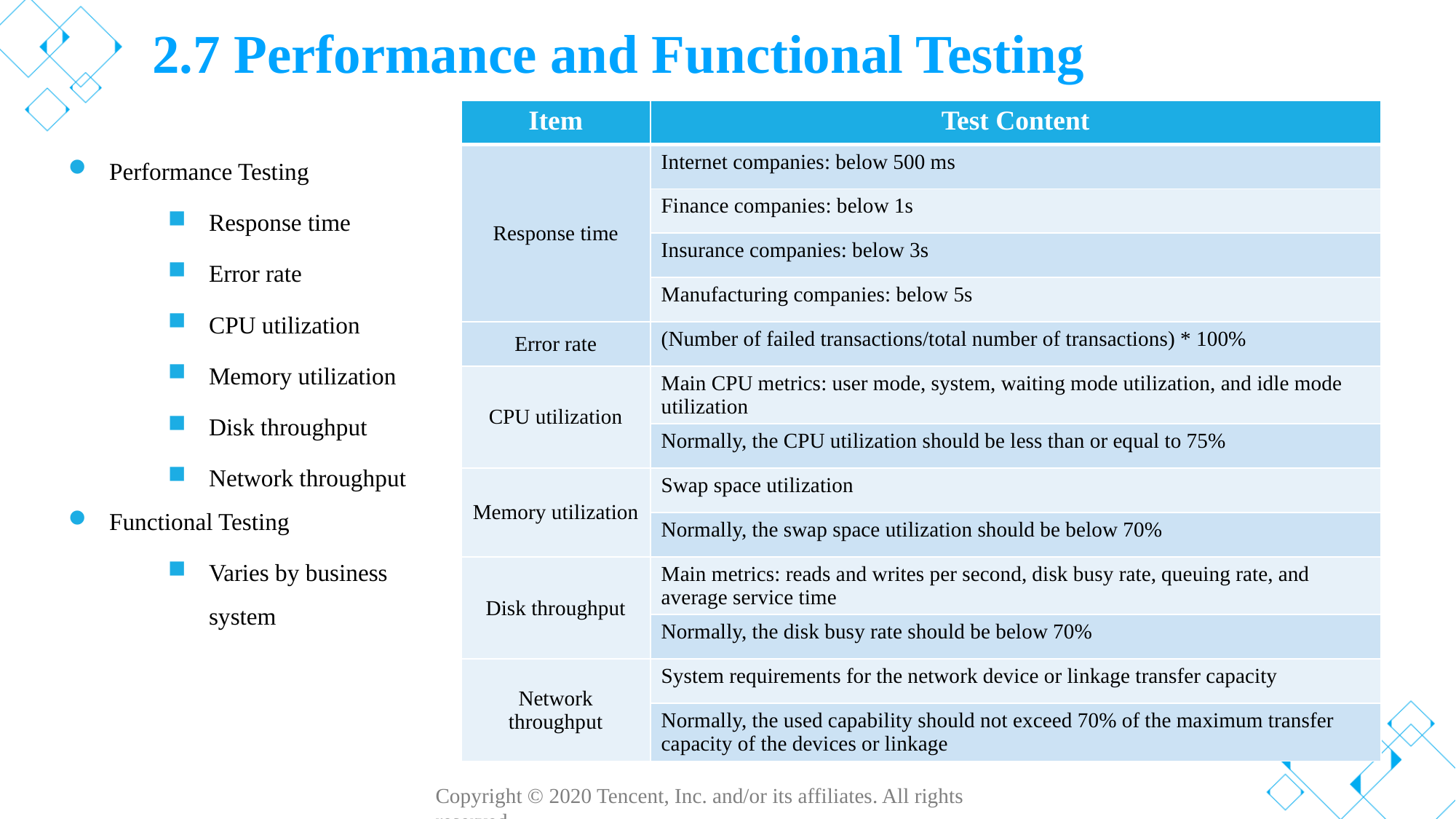

# 2.7 Performance and Functional Testing
| Item | Test Content |
| --- | --- |
| Response time | Internet companies: below 500 ms |
|  | Finance companies: below 1s |
|  | Insurance companies: below 3s |
|  | Manufacturing companies: below 5s |
| Error rate | (Number of failed transactions/total number of transactions) \* 100% |
| CPU utilization | Main CPU metrics: user mode, system, waiting mode utilization, and idle mode utilization |
|  | Normally, the CPU utilization should be less than or equal to 75% |
| Memory utilization | Swap space utilization |
|  | Normally, the swap space utilization should be below 70% |
| Disk throughput | Main metrics: reads and writes per second, disk busy rate, queuing rate, and average service time |
|  | Normally, the disk busy rate should be below 70% |
| Network throughput | System requirements for the network device or linkage transfer capacity |
|  | Normally, the used capability should not exceed 70% of the maximum transfer capacity of the devices or linkage |
Performance Testing
Response time
Error rate
CPU utilization
Memory utilization
Disk throughput
Network throughput
Functional Testing
Varies by business system